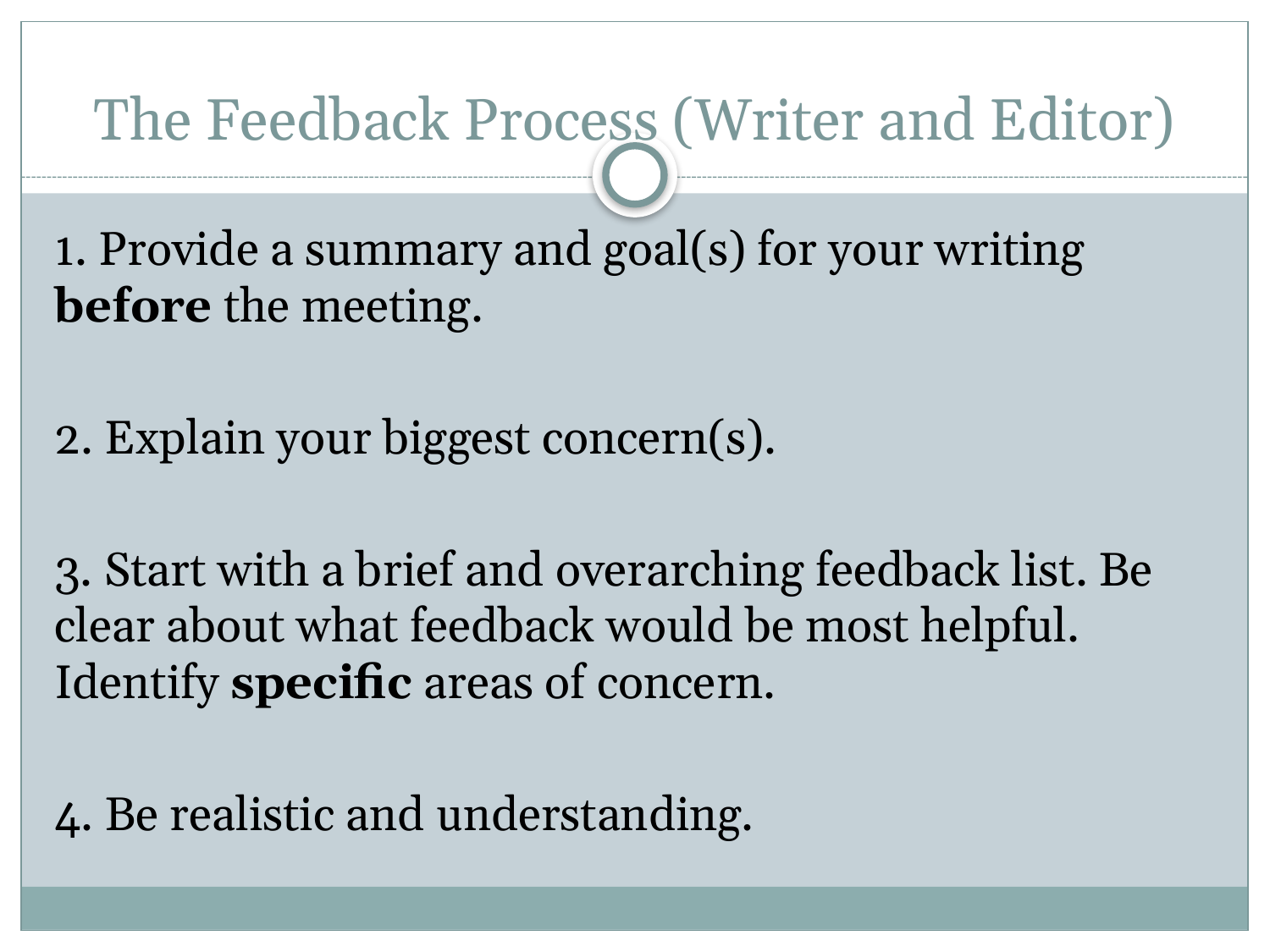

# The Feedback Process (Writer and Editor)
1. Provide a summary and goal(s) for your writing before the meeting.

2. Explain your biggest concern(s).

3. Start with a brief and overarching feedback list. Be clear about what feedback would be most helpful. Identify specific areas of concern.

4. Be realistic and understanding.